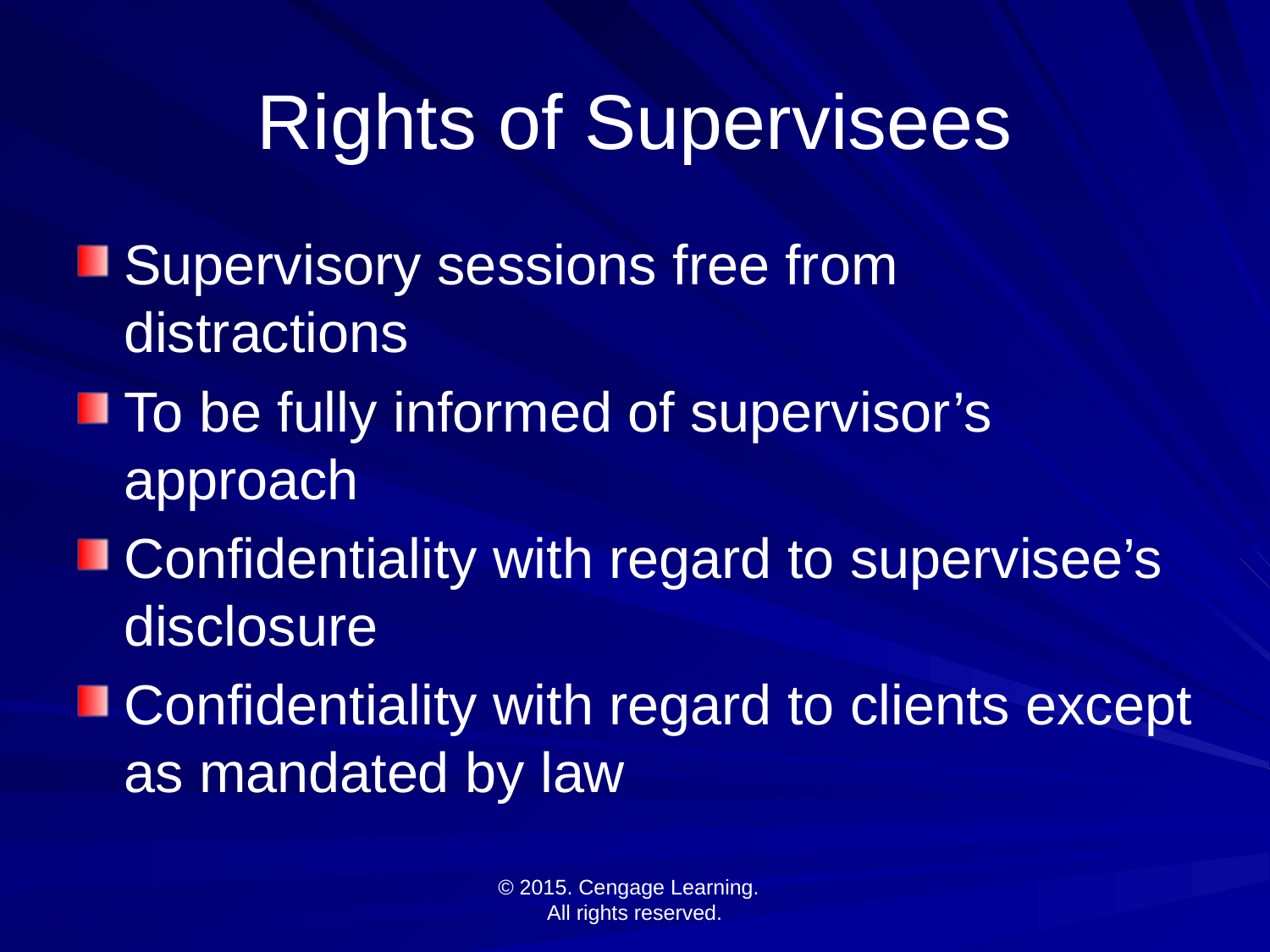

# Rights of Supervisees
Supervisory sessions free from distractions
To be fully informed of supervisor’s approach
Confidentiality with regard to supervisee’s disclosure
Confidentiality with regard to clients except as mandated by law
© 2015. Cengage Learning.
All rights reserved.